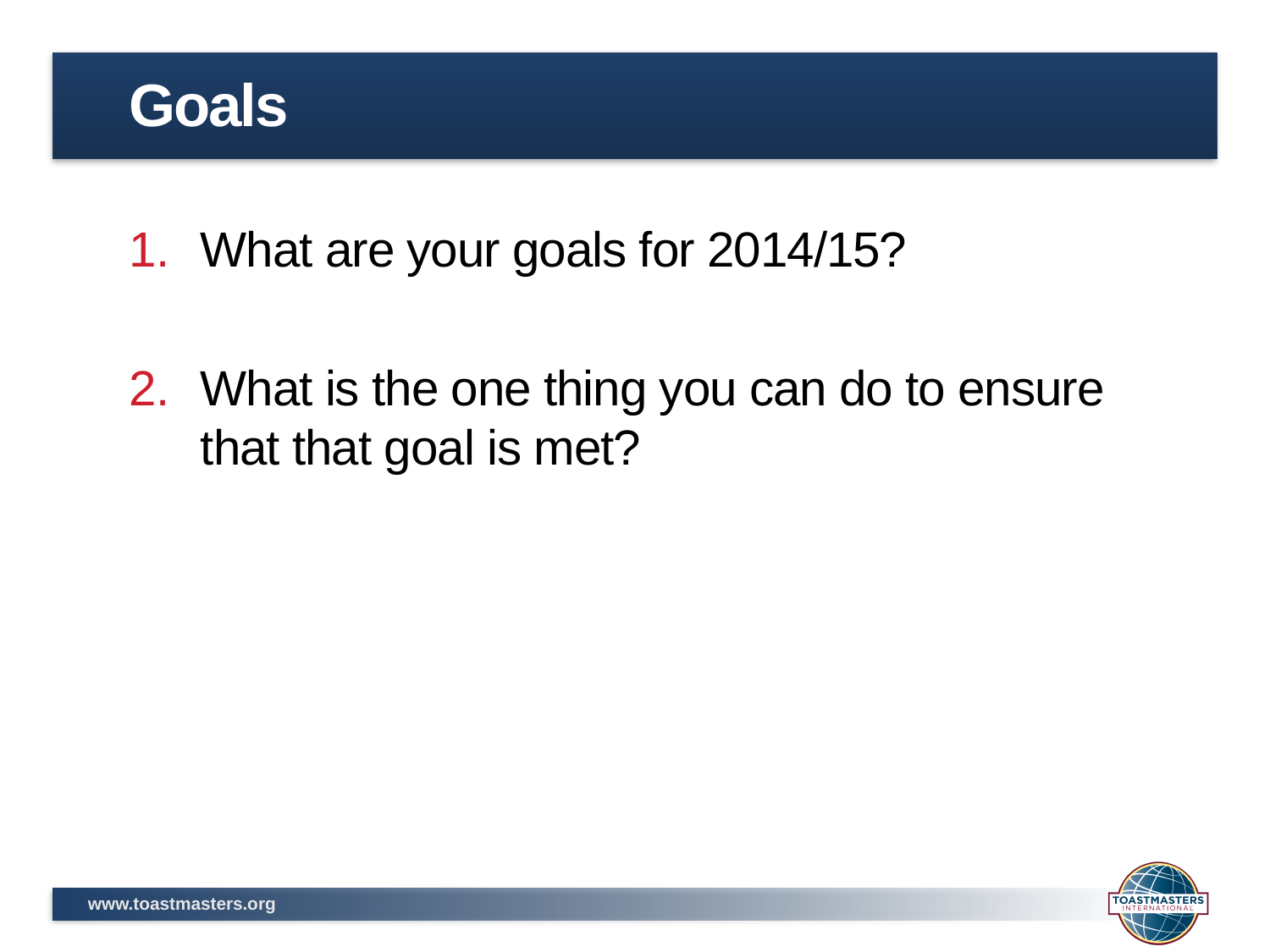

# Goals
What are your goals for 2014/15?

What is the one thing you can do to ensure that that goal is met?